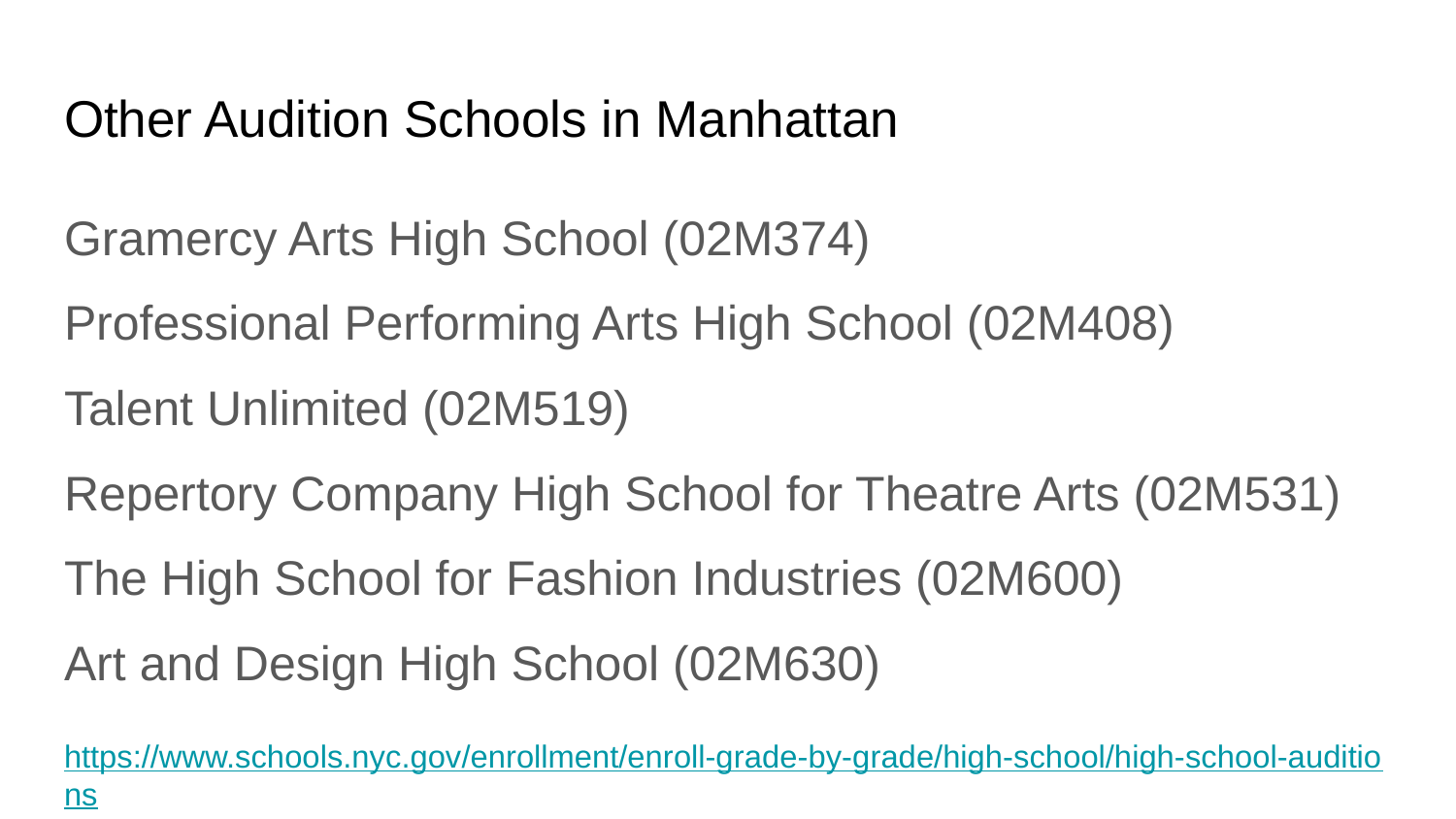

# Other Audition Schools in Manhattan
Gramercy Arts High School (02M374)
Professional Performing Arts High School (02M408)
Talent Unlimited (02M519)
Repertory Company High School for Theatre Arts (02M531)
The High School for Fashion Industries (02M600)
Art and Design High School (02M630)

https://www.schools.nyc.gov/enrollment/enroll-grade-by-grade/high-school/high-school-auditions